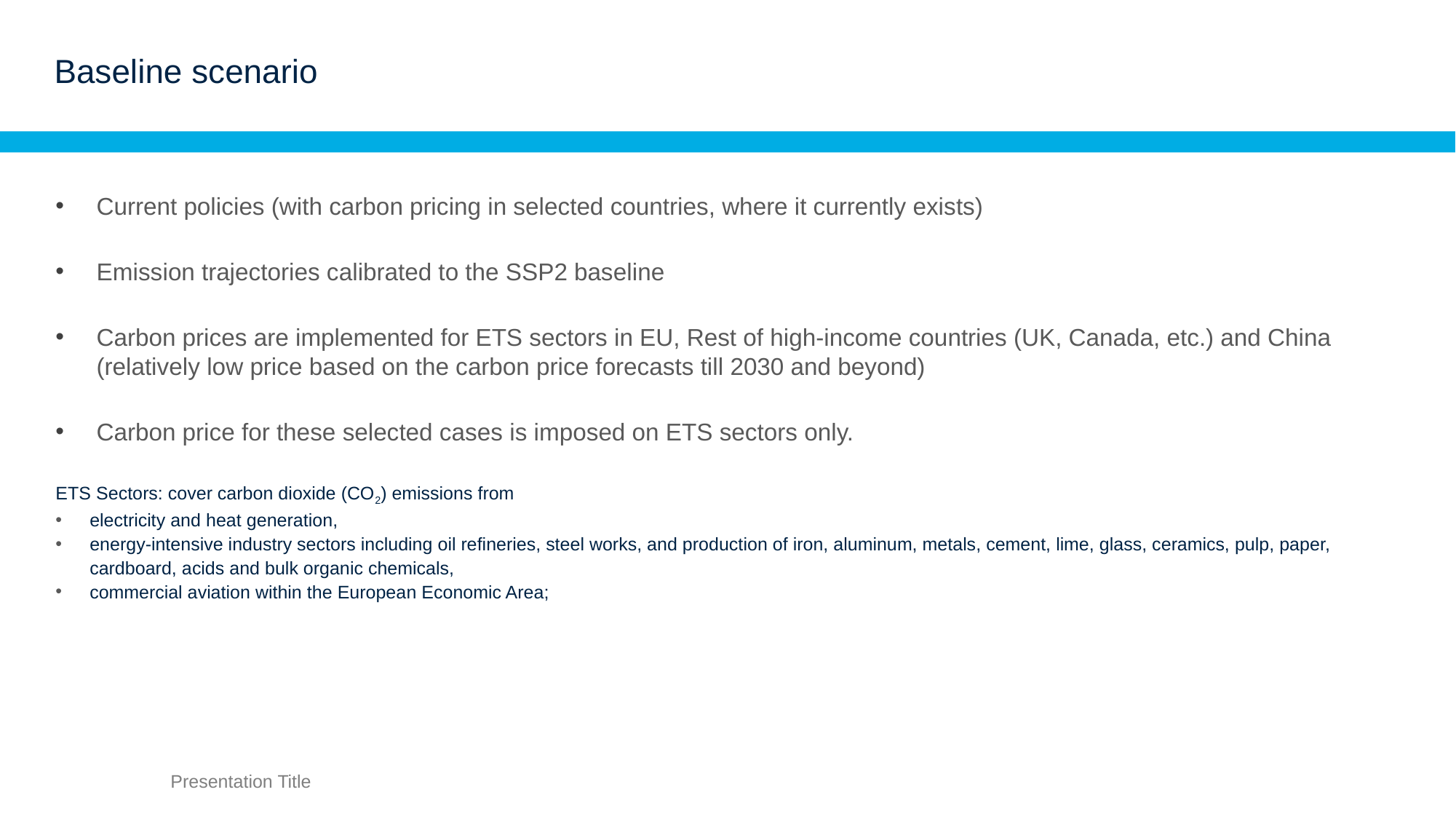

# Baseline scenario
Current policies (with carbon pricing in selected countries, where it currently exists)
Emission trajectories calibrated to the SSP2 baseline
Carbon prices are implemented for ETS sectors in EU, Rest of high-income countries (UK, Canada, etc.) and China (relatively low price based on the carbon price forecasts till 2030 and beyond)
Carbon price for these selected cases is imposed on ETS sectors only.
ETS Sectors: cover carbon dioxide (CO2) emissions from
electricity and heat generation,
energy-intensive industry sectors including oil refineries, steel works, and production of iron, aluminum, metals, cement, lime, glass, ceramics, pulp, paper, cardboard, acids and bulk organic chemicals,
commercial aviation within the European Economic Area;

Presentation Title